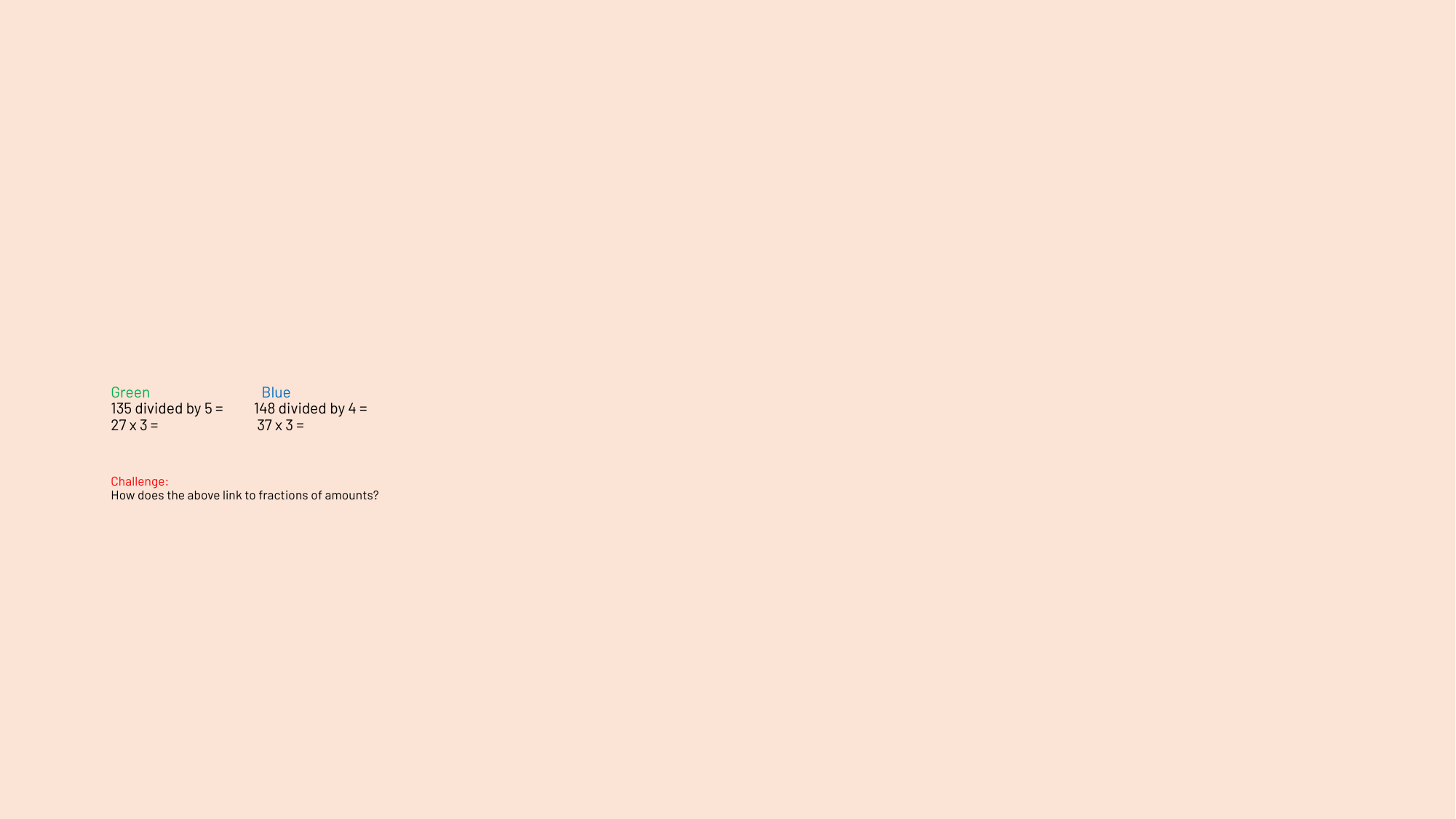

# Green                                    Blue   135 divided by 5 =          148 divided by 4 = 27 x 3 =                                37 x 3 =  Challenge: How does the above link to fractions of amounts?